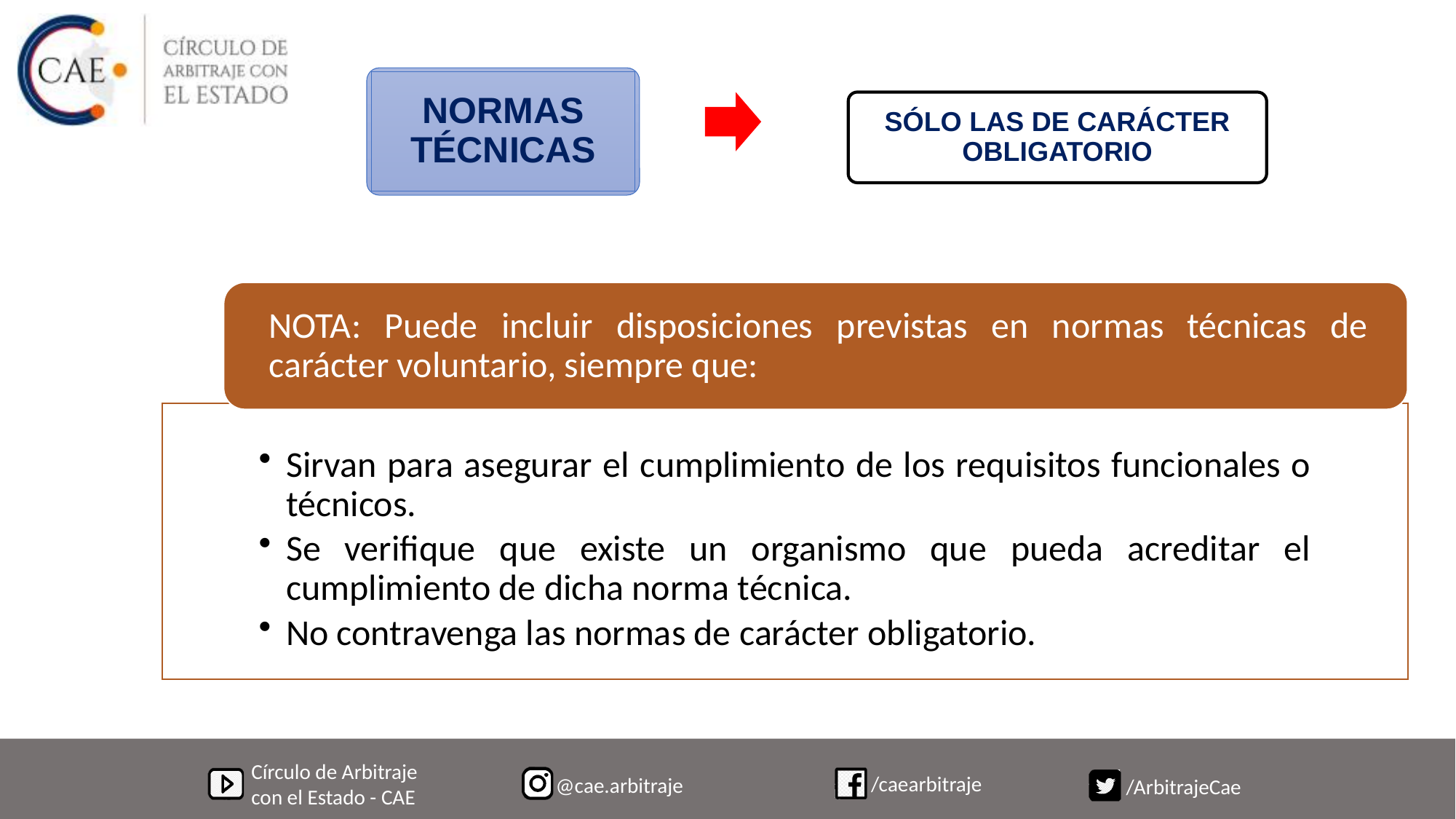

NORMAS TÉCNICAS

SÓLO LAS DE CARÁCTER OBLIGATORIO

Sirvan para asegurar el cumplimiento de los requisitos funcionales o técnicos.
Se verifique que existe un organismo que pueda acreditar el cumplimiento de dicha norma técnica.
No contravenga las normas de carácter obligatorio.
NOTA: Puede incluir disposiciones previstas en normas técnicas de carácter voluntario, siempre que: